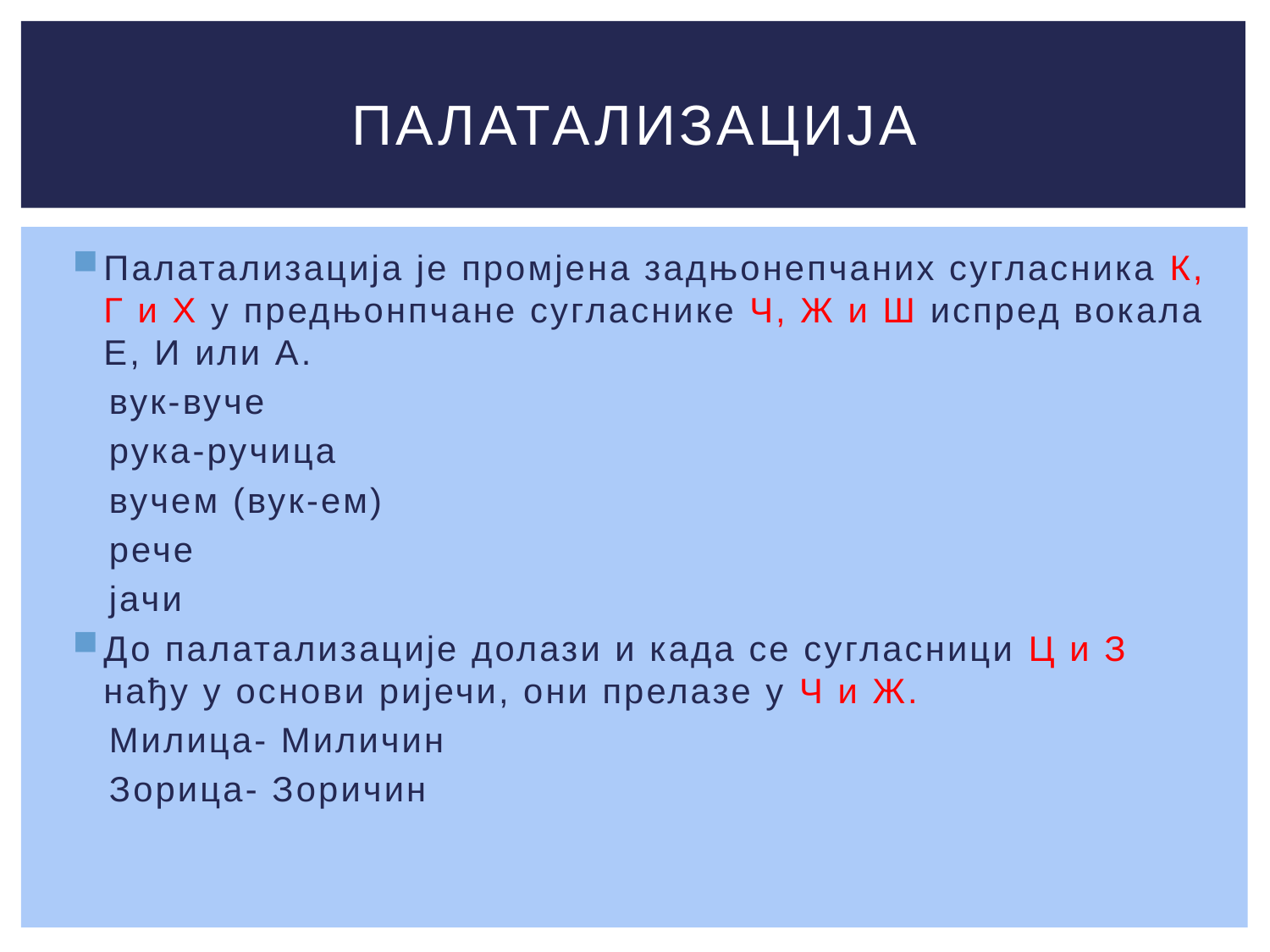

# Палатализација
Палатализација је промјена задњонепчаних сугласника К, Г и Х у предњонпчане сугласнике Ч, Ж и Ш испред вокала Е, И или А.
   вук-вуче
   рука-ручица
   вучем (вук-ем)
   рече
   јачи
До палатализације долази и када се сугласници Ц и З нађу у основи ријечи, они прелазе у Ч и Ж.
   Милица- Миличин
   Зорица- Зоричин